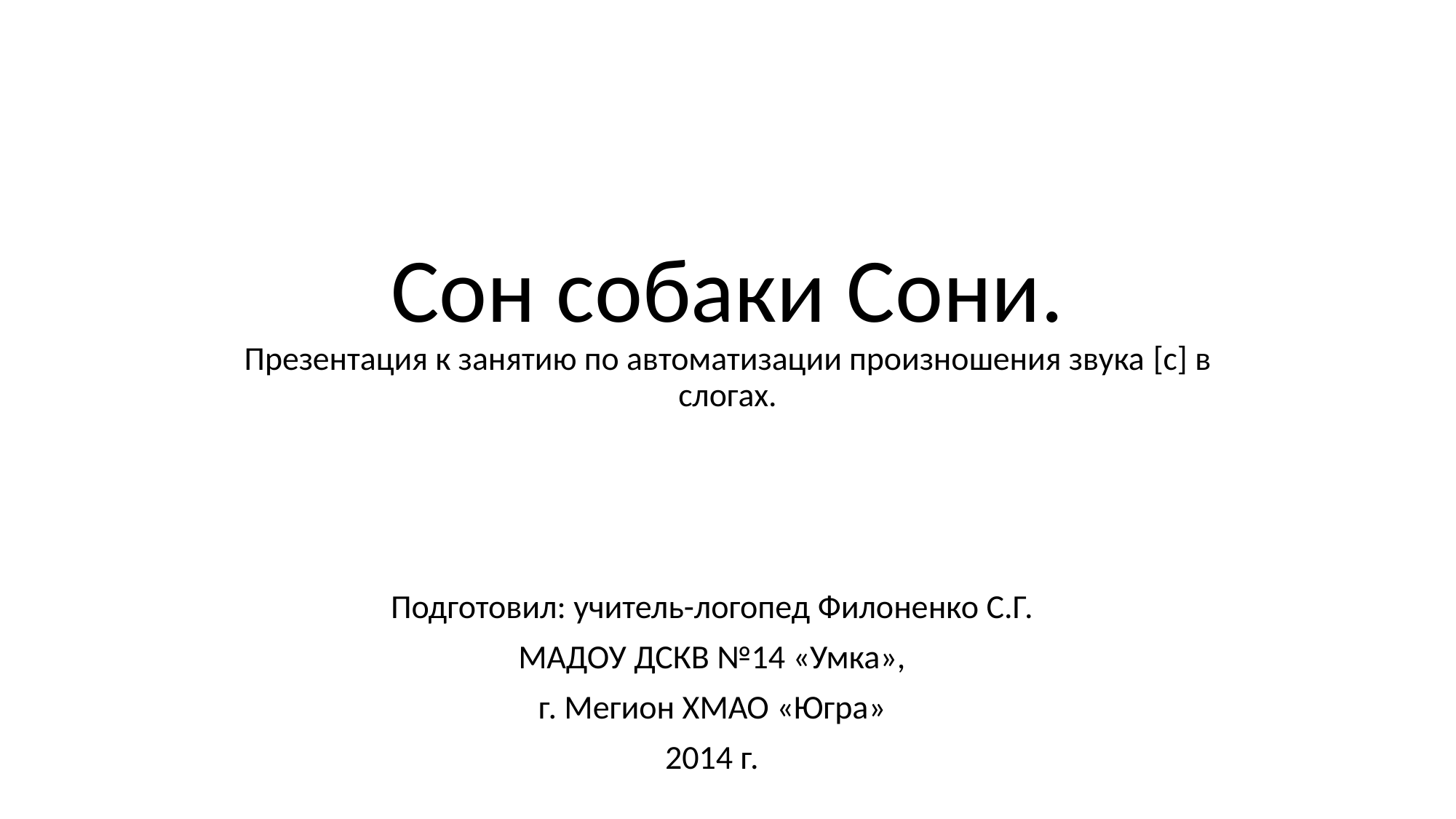

# Сон собаки Сони. Презентация к занятию по автоматизации произношения звука [с] в слогах.
Подготовил: учитель-логопед Филоненко С.Г.
МАДОУ ДСКВ №14 «Умка»,
г. Мегион ХМАО «Югра»
2014 г.